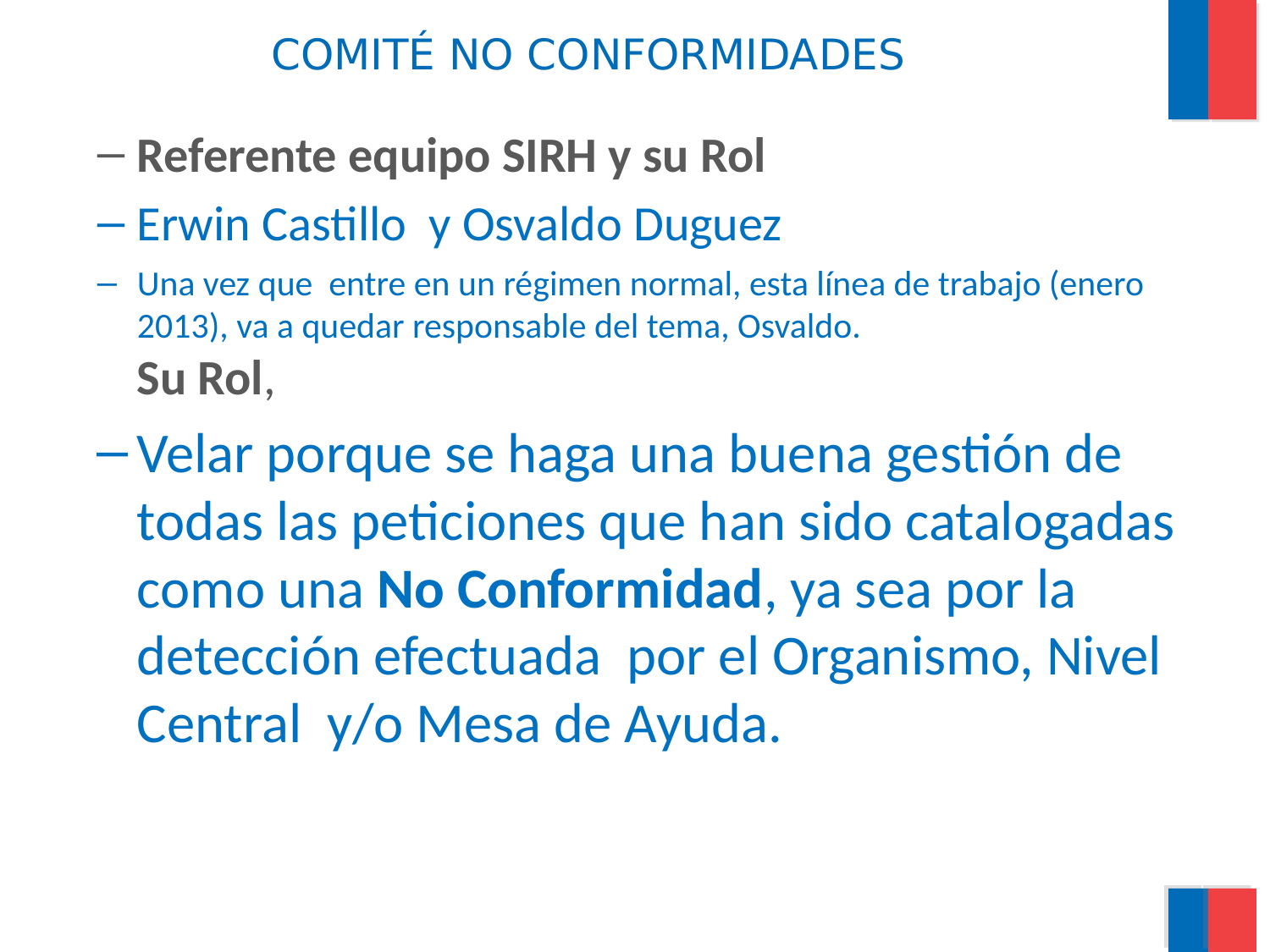

# COMITÉ NO CONFORMIDADES
Referente equipo SIRH y su Rol
Erwin Castillo  y Osvaldo Duguez
Una vez que  entre en un régimen normal, esta línea de trabajo (enero 2013), va a quedar responsable del tema, Osvaldo.
Su Rol,
Velar porque se haga una buena gestión de todas las peticiones que han sido catalogadas como una No Conformidad, ya sea por la detección efectuada  por el Organismo, Nivel Central  y/o Mesa de Ayuda.